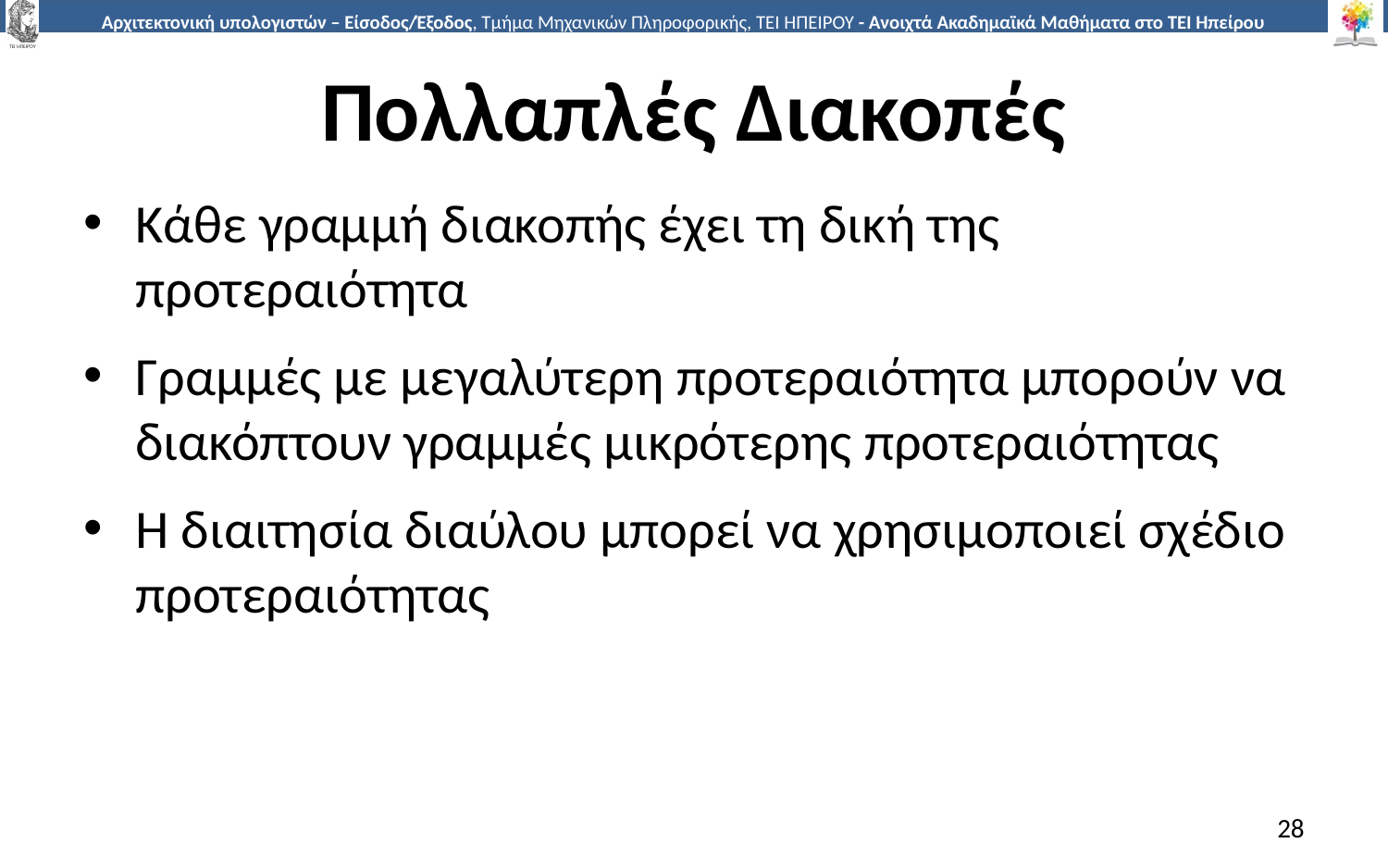

# Πολλαπλές Διακοπές
Κάθε γραμμή διακοπής έχει τη δική της προτεραιότητα
Γραμμές με μεγαλύτερη προτεραιότητα μπορούν να διακόπτουν γραμμές μικρότερης προτεραιότητας
Η διαιτησία διαύλου μπορεί να χρησιμοποιεί σχέδιο προτεραιότητας
28